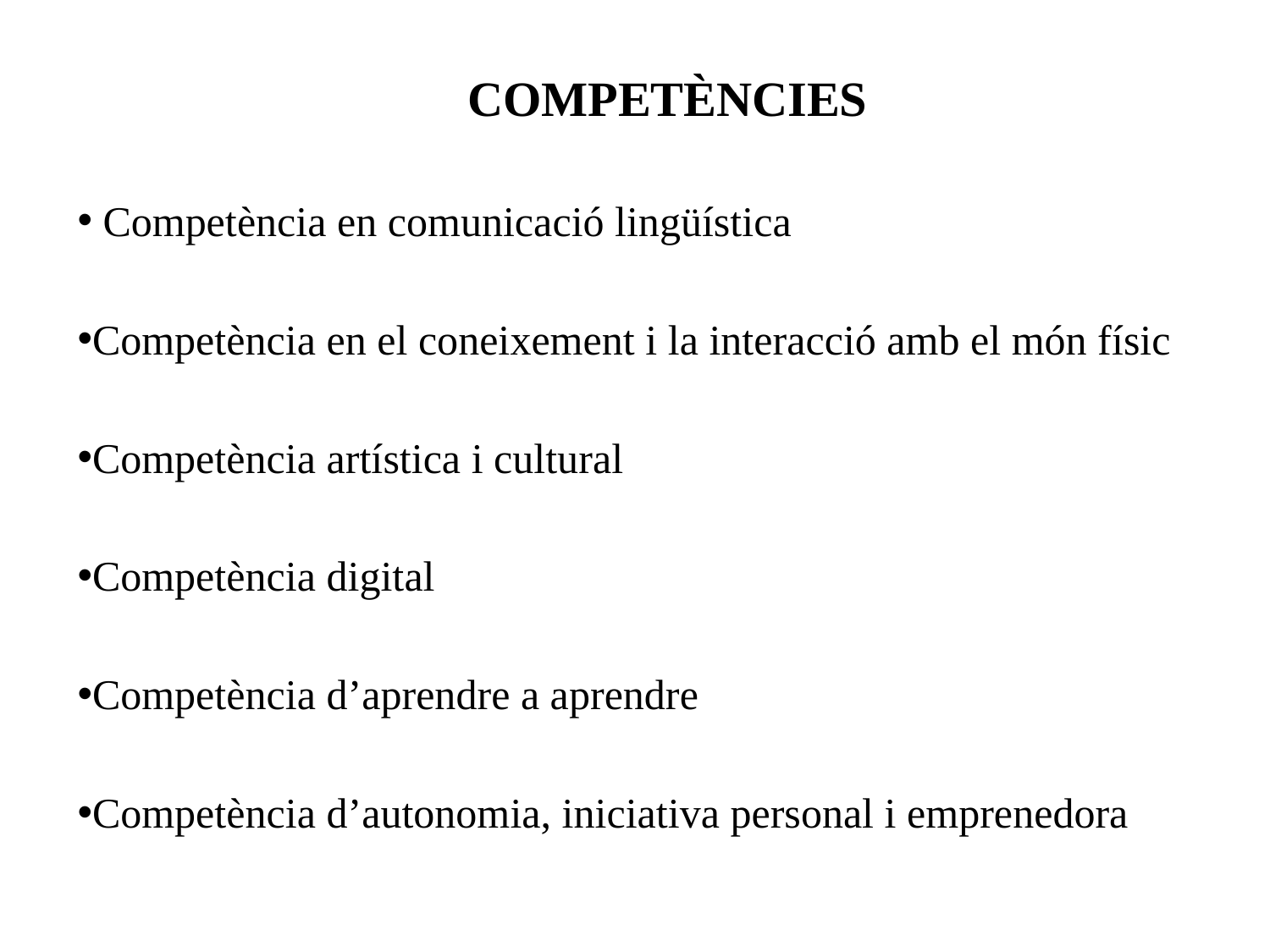

COMPETÈNCIES

 Competència en comunicació lingüística

Competència en el coneixement i la interacció amb el món físic

Competència artística i cultural

Competència digital

Competència d’aprendre a aprendre

Competència d’autonomia, iniciativa personal i emprenedora